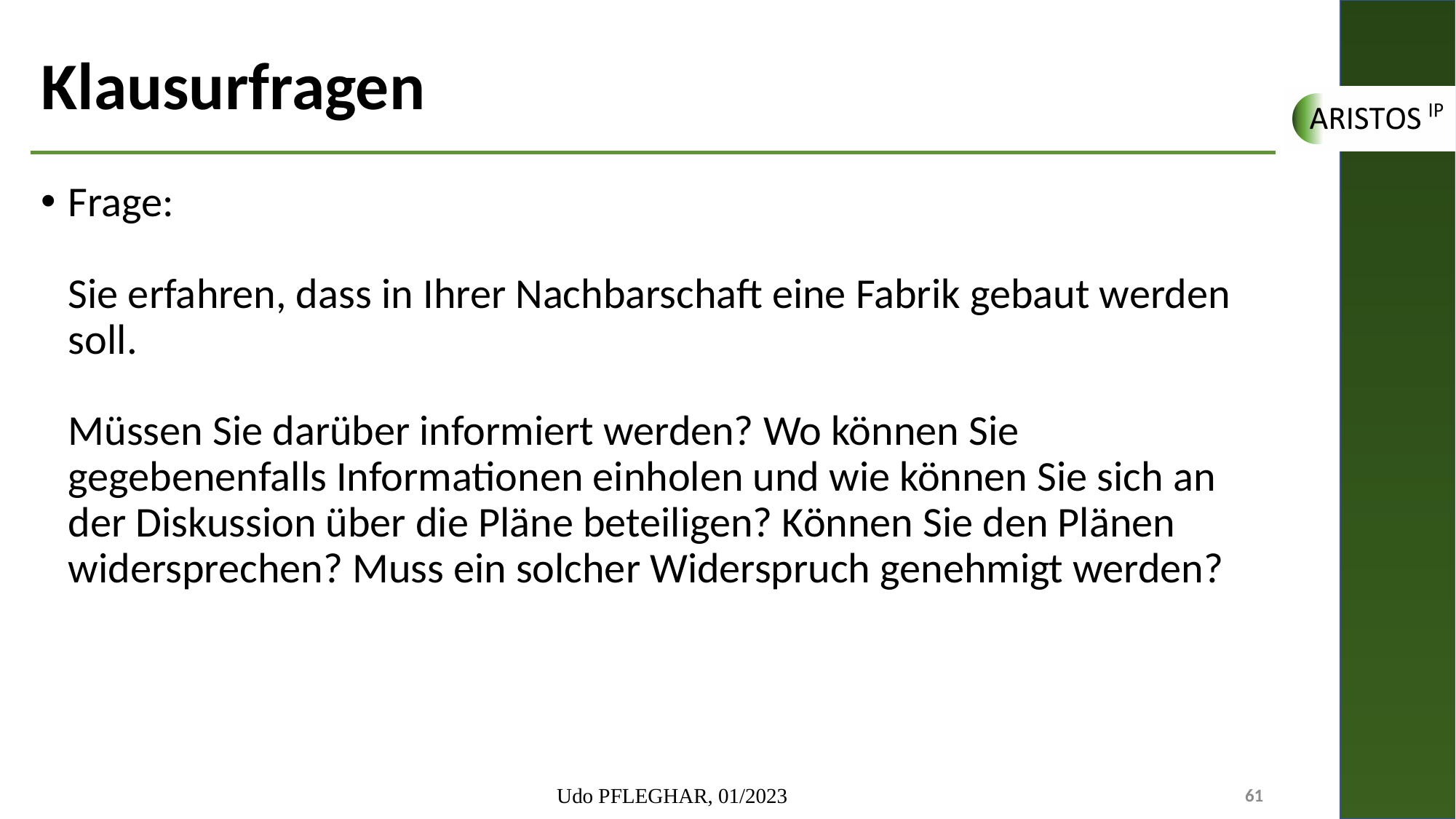

# Klausurfragen
Frage:
Sie erfahren, dass in Ihrer Nachbarschaft eine Fabrik gebaut werden soll.
Müssen Sie darüber informiert werden? Wo können Sie gegebenenfalls Informationen einholen und wie können Sie sich an der Diskussion über die Pläne beteiligen? Können Sie den Plänen widersprechen? Muss ein solcher Widerspruch genehmigt werden?
Udo PFLEGHAR, 01/2023
61